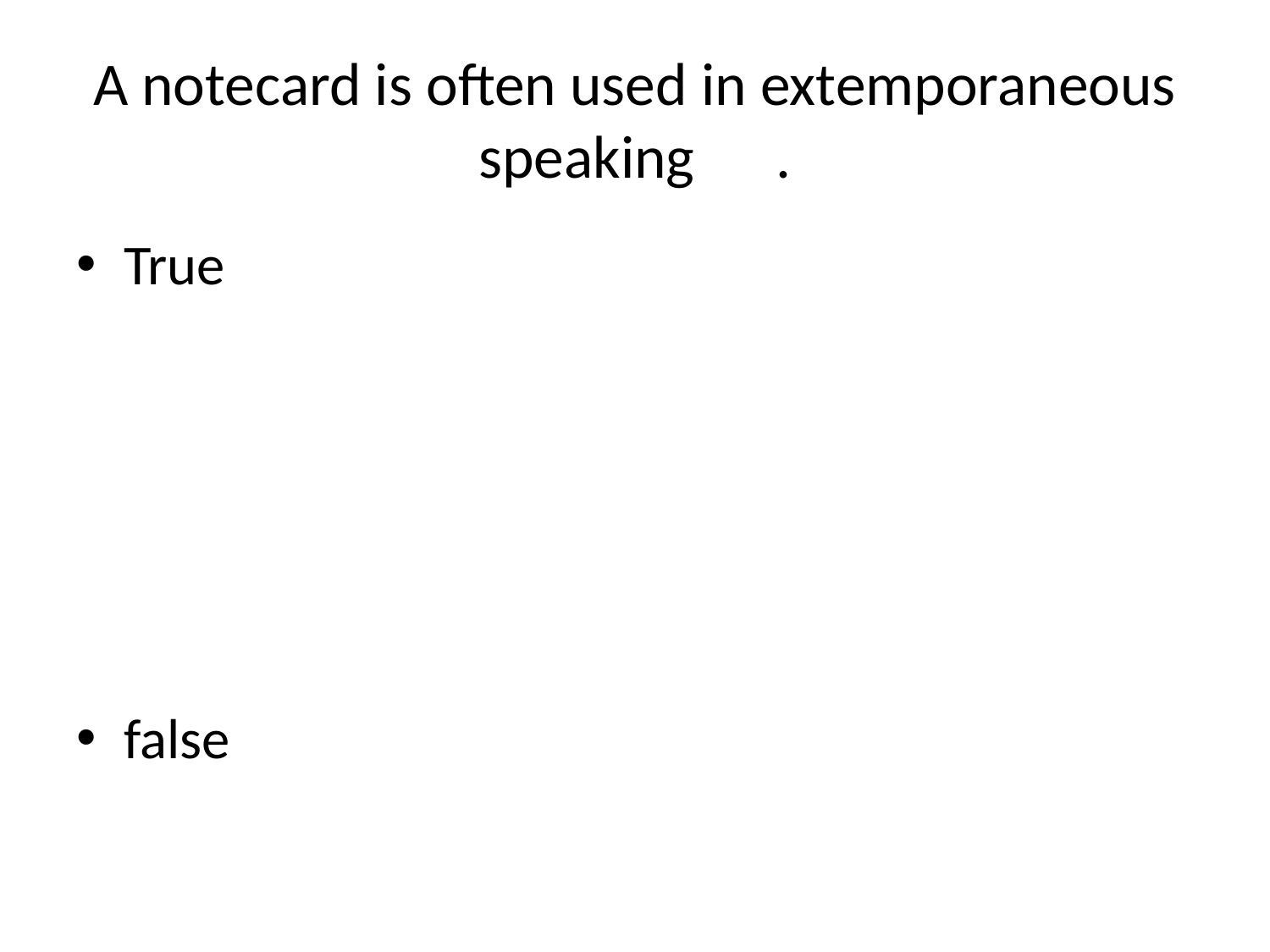

# A notecard is often used in extemporaneous speaking	.
True

false